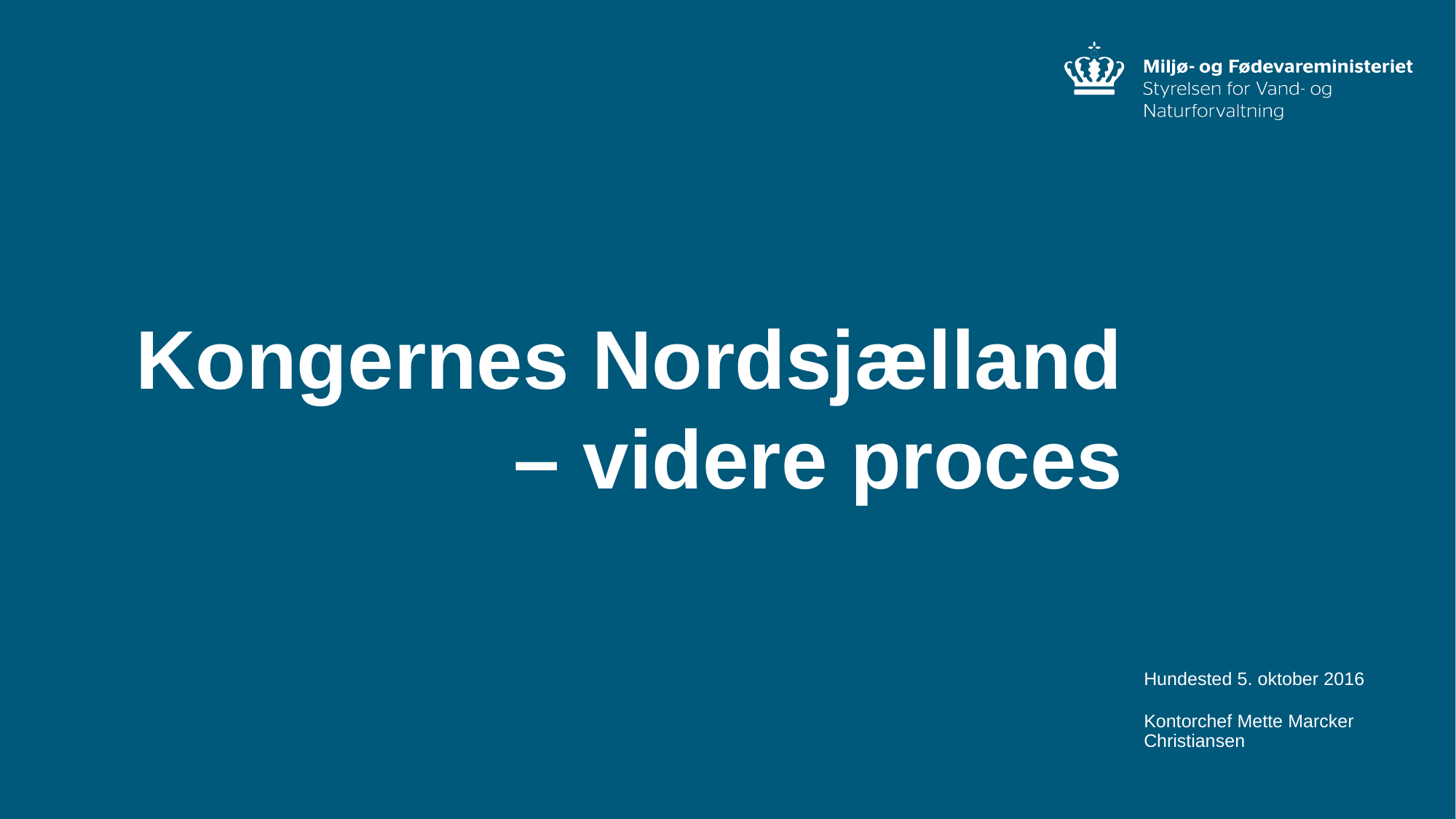

Kongernes Nordsjælland – videre proces
Hundested 5. oktober 2016
Kontorchef Mette Marcker Christiansen
1
/ Styrelsen for Vand- og Naturforvaltning / Kongernes Nordsjælland - videre proces